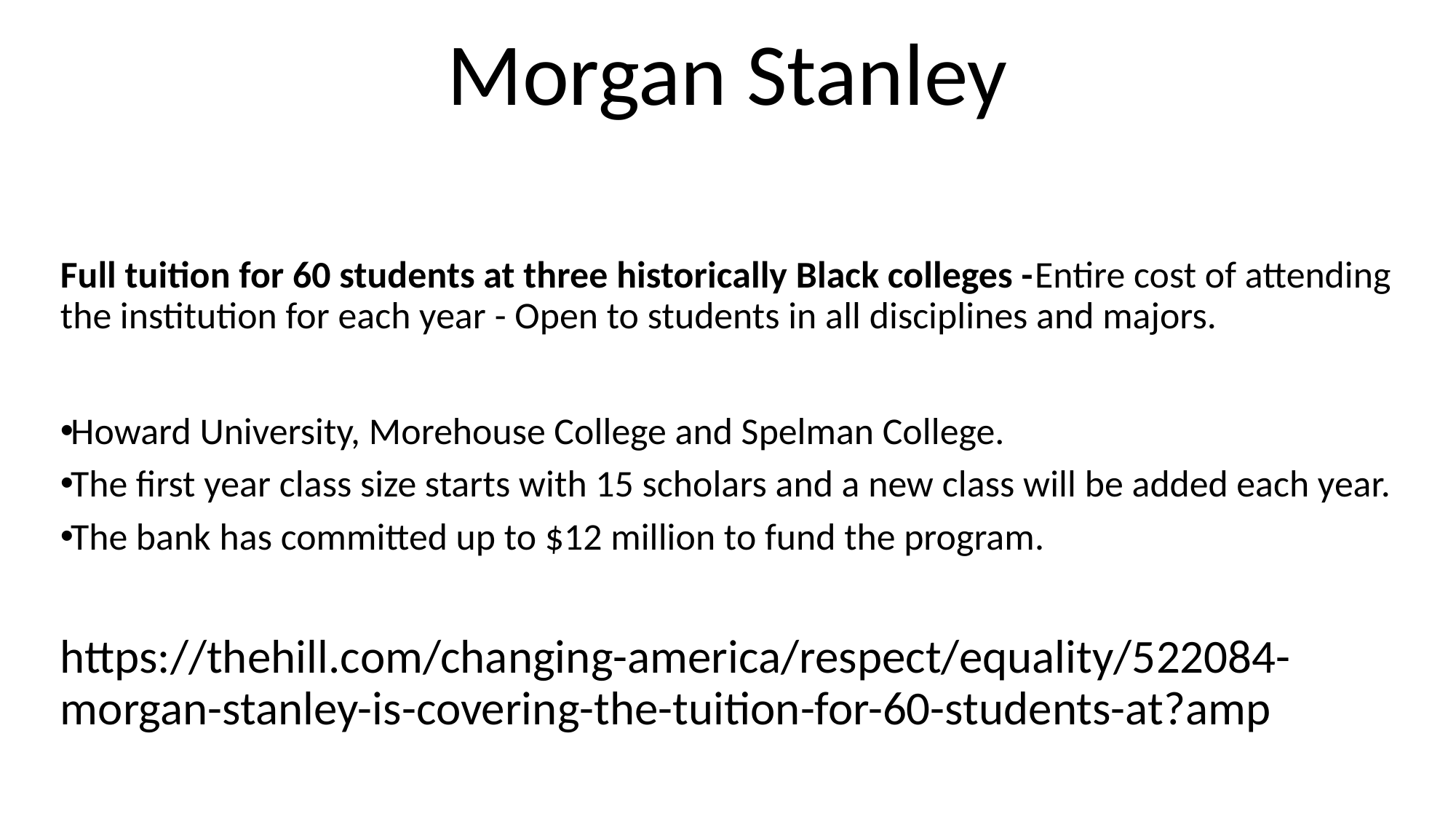

# Morgan Stanley

Full tuition for 60 students at three historically Black colleges -Entire cost of attending the institution for each year - Open to students in all disciplines and majors.

Howard University, Morehouse College and Spelman College.
The first year class size starts with 15 scholars and a new class will be added each year.
The bank has committed up to $12 million to fund the program.

https://thehill.com/changing-america/respect/equality/522084-morgan-stanley-is-covering-the-tuition-for-60-students-at?amp